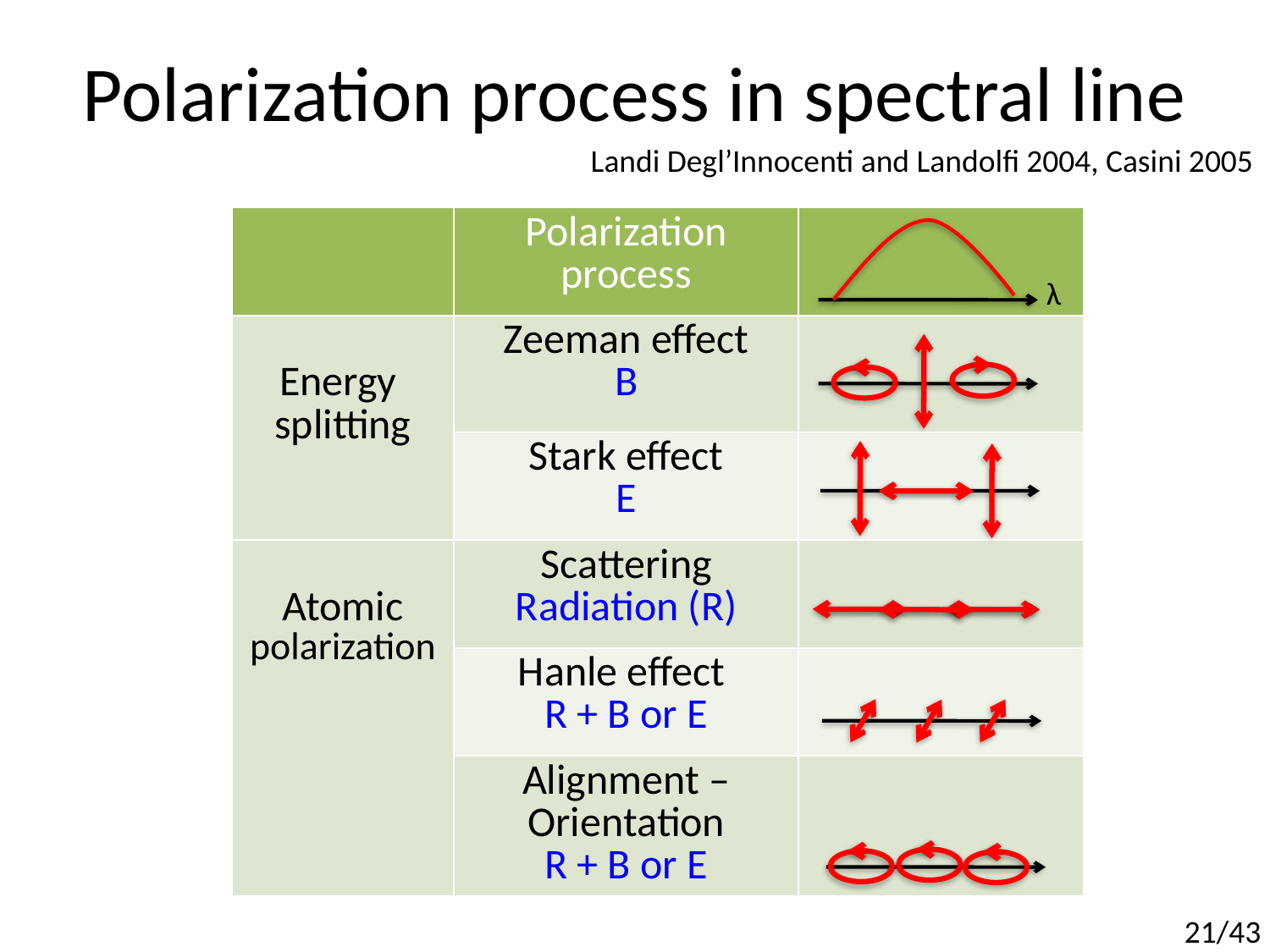

# Polarization process in spectral line
Landi Degl’Innocenti and Landolfi 2004, Casini 2005
|  | Polarization process |  |
| --- | --- | --- |
| Energy splitting | Zeeman effect B |  |
|  | Stark effect E |  |
| Atomic polarization | Scattering Radiation (R) |  |
|  | Hanle effect R + B or E |  |
|  | Alignment – Orientation R + B or E |  |

λ

21/43